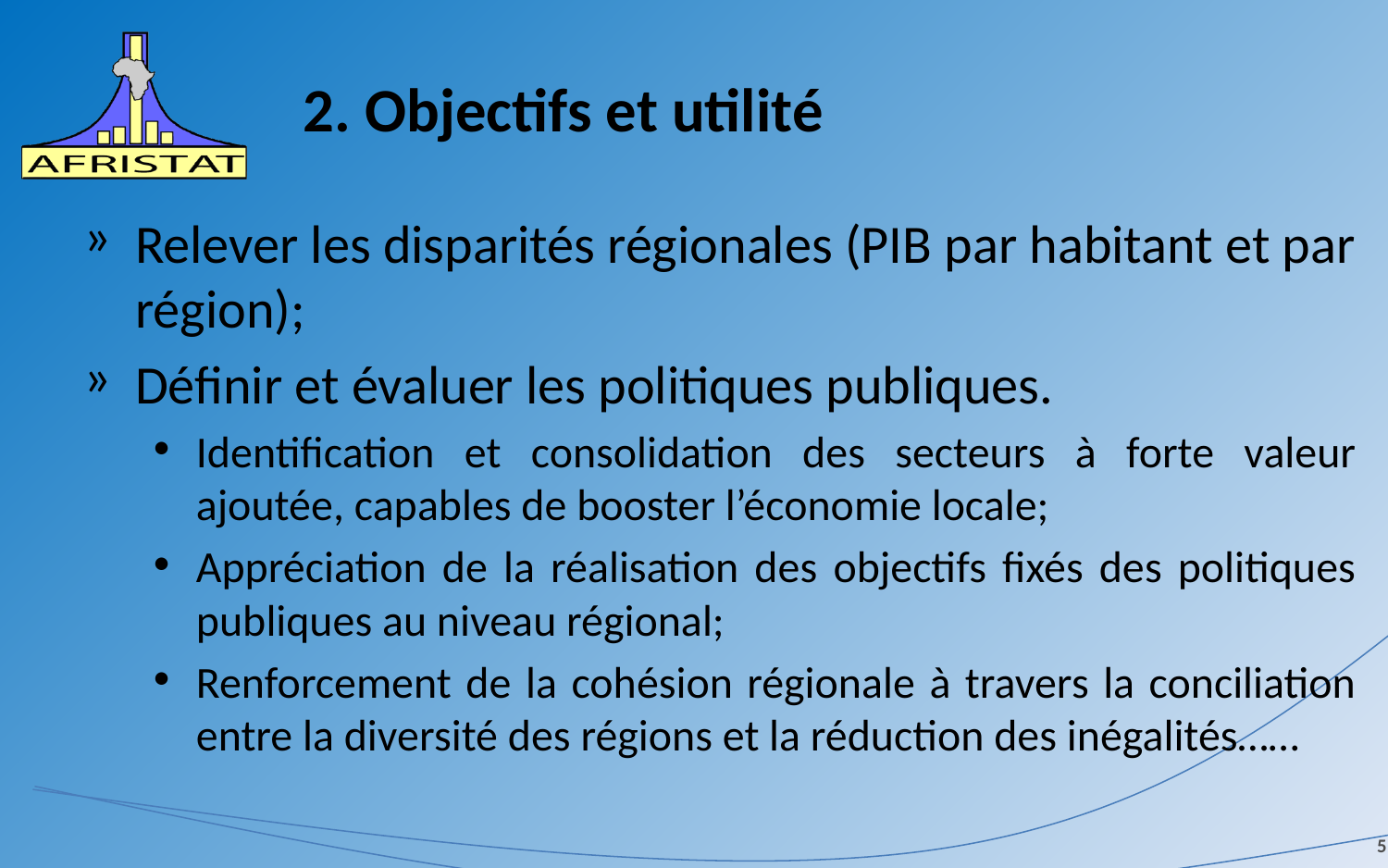

# 2. Objectifs et utilité
Relever les disparités régionales (PIB par habitant et par région);
Définir et évaluer les politiques publiques.
Identification et consolidation des secteurs à forte valeur ajoutée, capables de booster l’économie locale;
Appréciation de la réalisation des objectifs fixés des politiques publiques au niveau régional;
Renforcement de la cohésion régionale à travers la conciliation entre la diversité des régions et la réduction des inégalités……

5